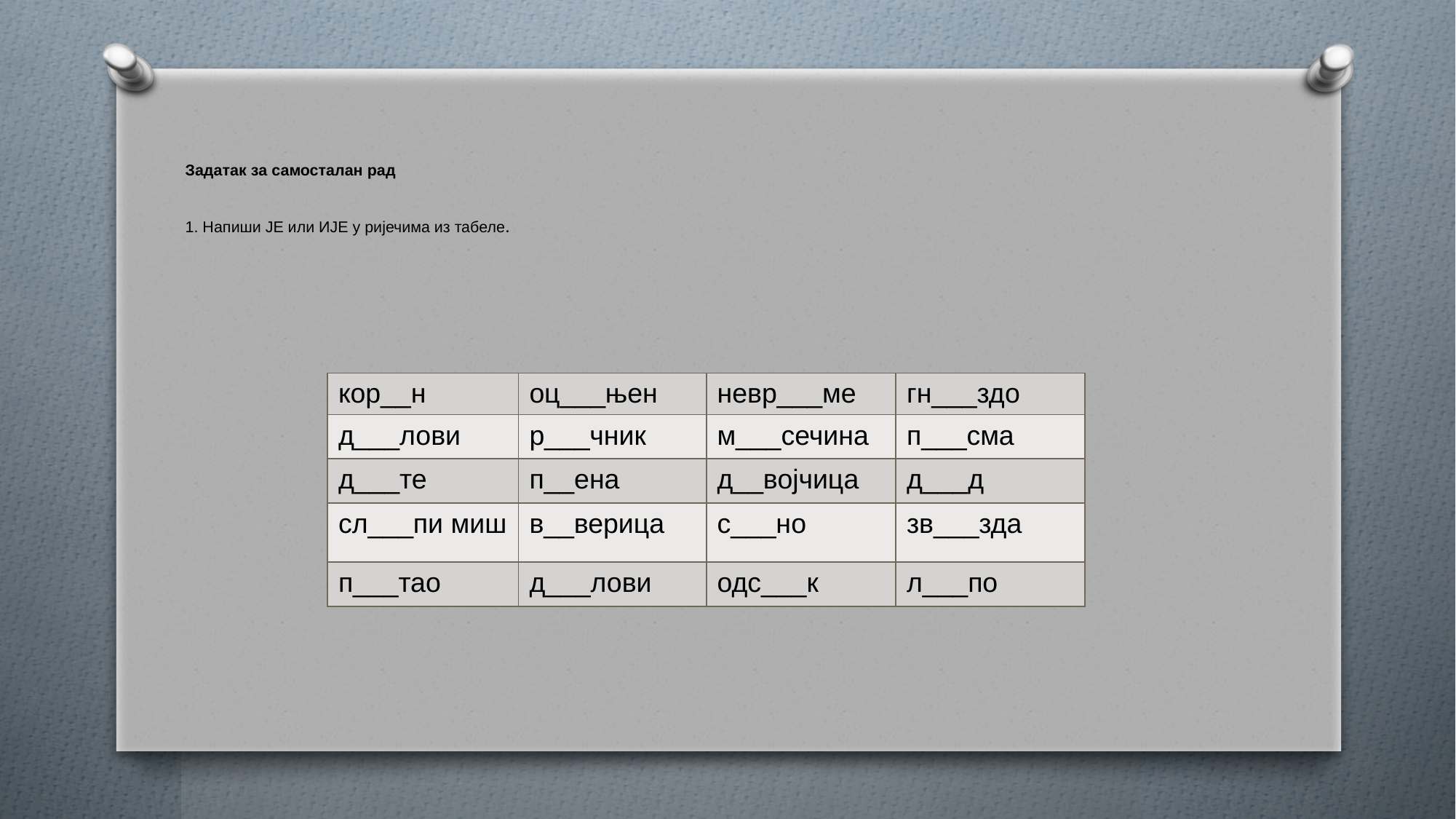

# Задатак за самосталан рад 1. Напиши ЈЕ или ИЈЕ у ријечима из табеле.
| кор\_\_н | оц\_\_\_њен | невр\_\_\_ме | гн\_\_\_здо |
| --- | --- | --- | --- |
| д\_\_\_лови | р\_\_\_чник | м\_\_\_сечина | п\_\_\_сма |
| д\_\_\_те | п\_\_ена | д\_\_војчица | д\_\_\_д |
| сл\_\_\_пи миш | в\_\_верица | с\_\_\_но | зв\_\_\_зда |
| п\_\_\_тао | д\_\_\_лови | одс\_\_\_к | л\_\_\_по |